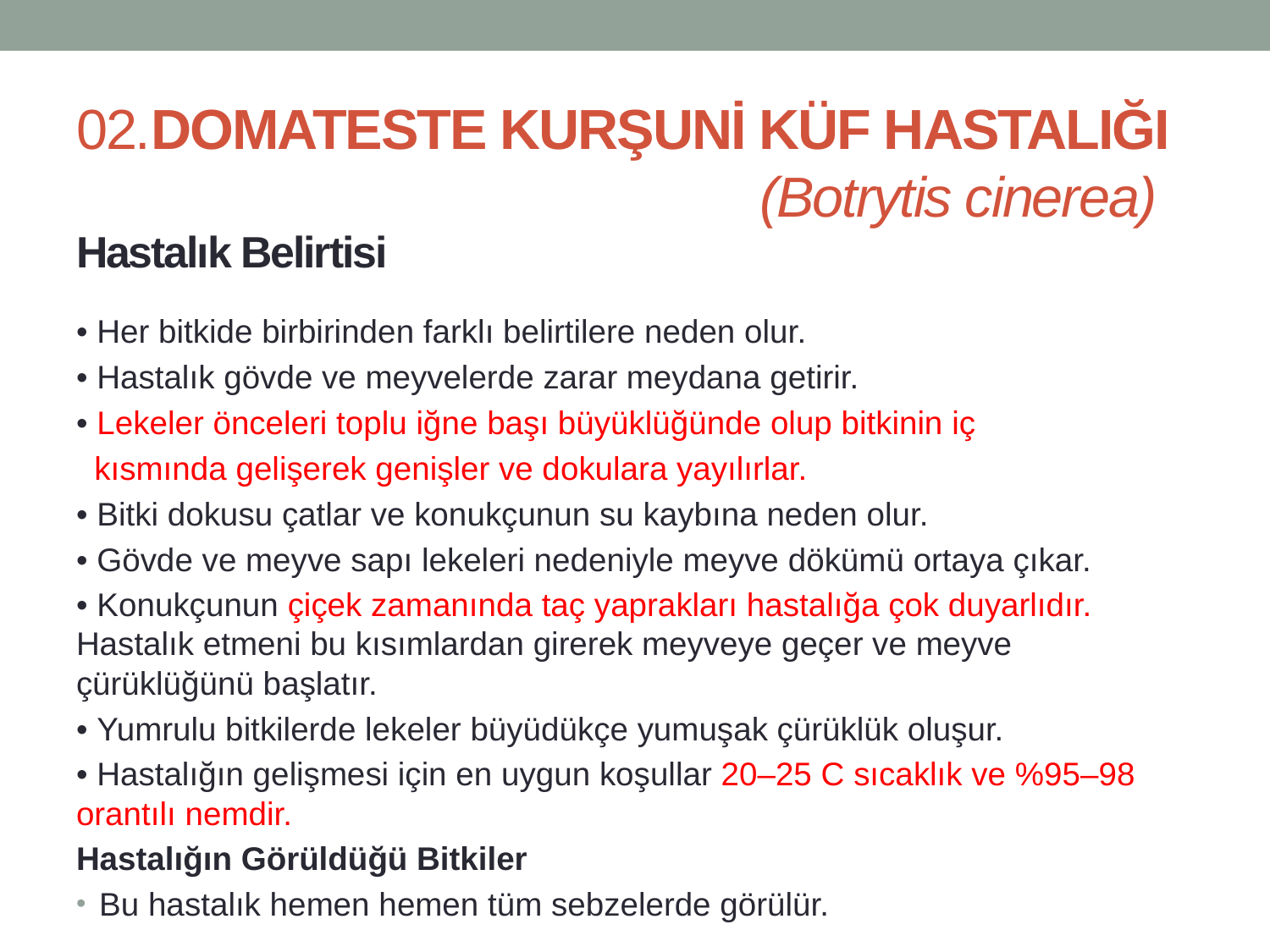

# 02.DOMATESTE KURŞUNİ KÜF HASTALIĞI (Botrytis cinerea)
Hastalık Belirtisi

• Her bitkide birbirinden farklı belirtilere neden olur.
• Hastalık gövde ve meyvelerde zarar meydana getirir.
• Lekeler önceleri toplu iğne başı büyüklüğünde olup bitkinin iç
  kısmında gelişerek genişler ve dokulara yayılırlar.
• Bitki dokusu çatlar ve konukçunun su kaybına neden olur.
• Gövde ve meyve sapı lekeleri nedeniyle meyve dökümü ortaya çıkar.
• Konukçunun çiçek zamanında taç yaprakları hastalığa çok duyarlıdır. Hastalık etmeni bu kısımlardan girerek meyveye geçer ve meyve çürüklüğünü başlatır.
• Yumrulu bitkilerde lekeler büyüdükçe yumuşak çürüklük oluşur.
• Hastalığın gelişmesi için en uygun koşullar 20–25 C sıcaklık ve %95–98 orantılı nemdir.
Hastalığın Görüldüğü Bitkiler
Bu hastalık hemen hemen tüm sebzelerde görülür.